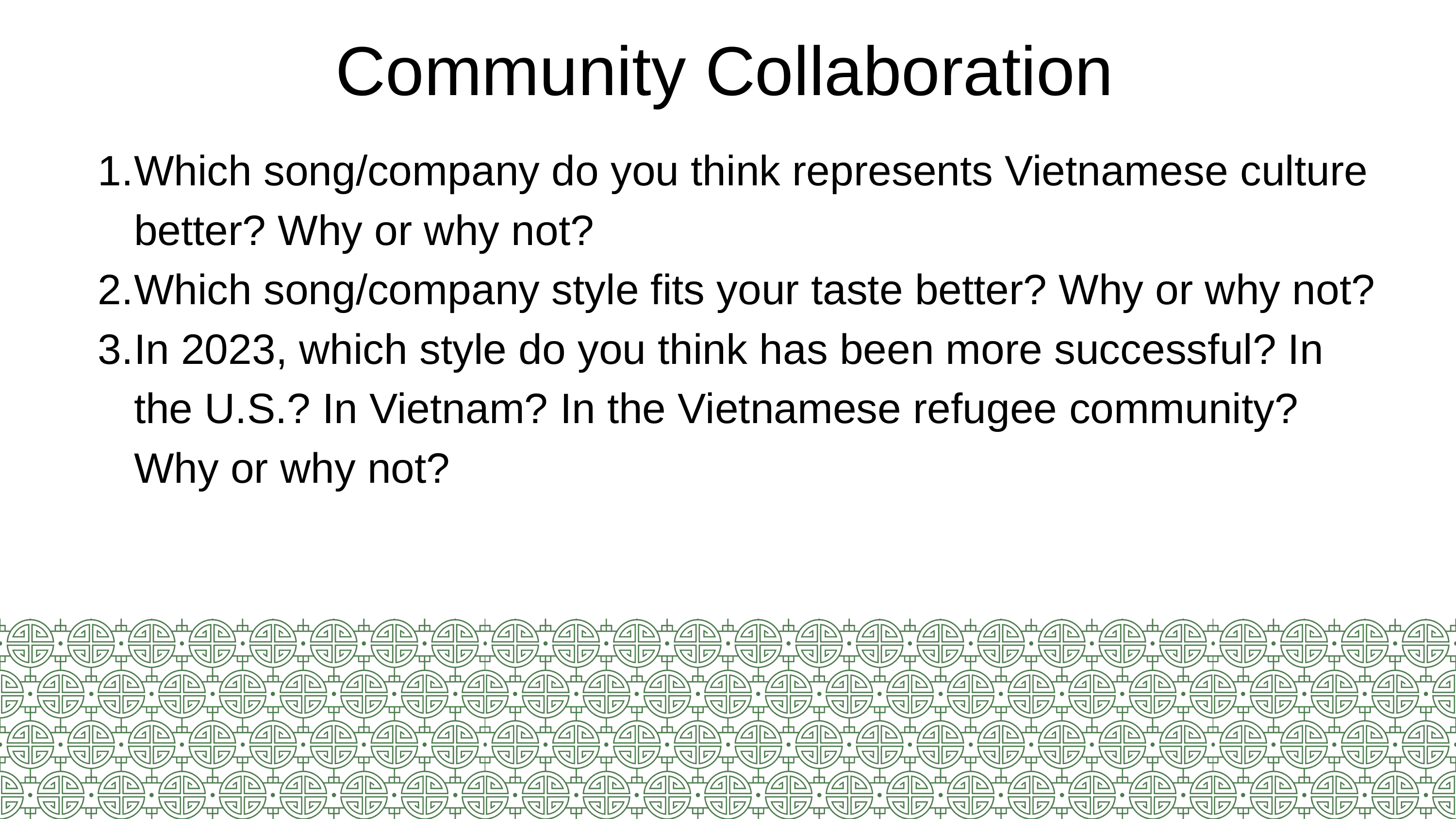

Community Collaboration
Which song/company do you think represents Vietnamese culture better? Why or why not?
Which song/company style fits your taste better? Why or why not?
In 2023, which style do you think has been more successful? In the U.S.? In Vietnam? In the Vietnamese refugee community? Why or why not?